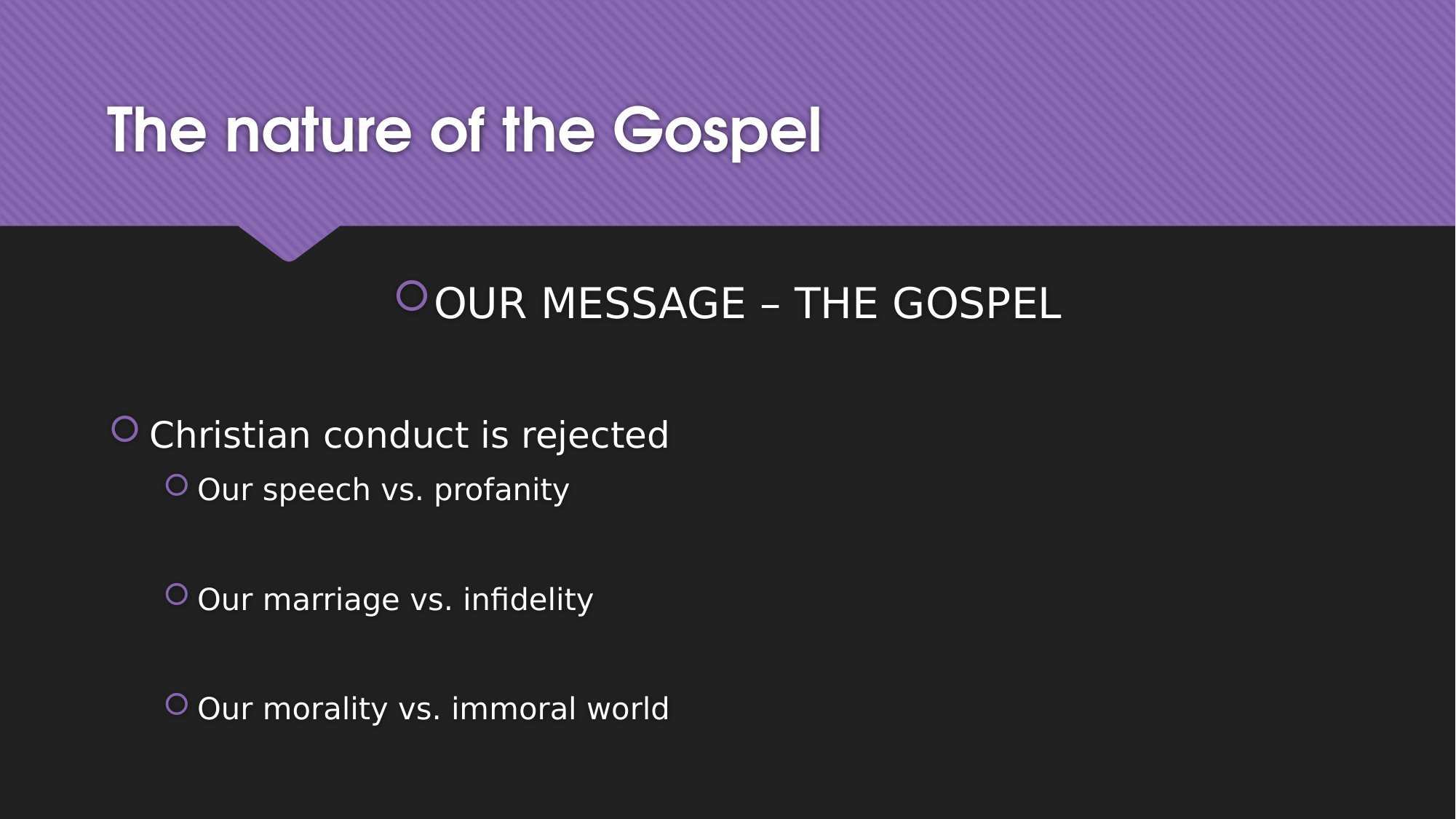

# The nature of the Gospel
OUR MESSAGE – THE GOSPEL

Christian conduct is rejected
Our speech vs. profanity

Our marriage vs. infidelity

Our morality vs. immoral world